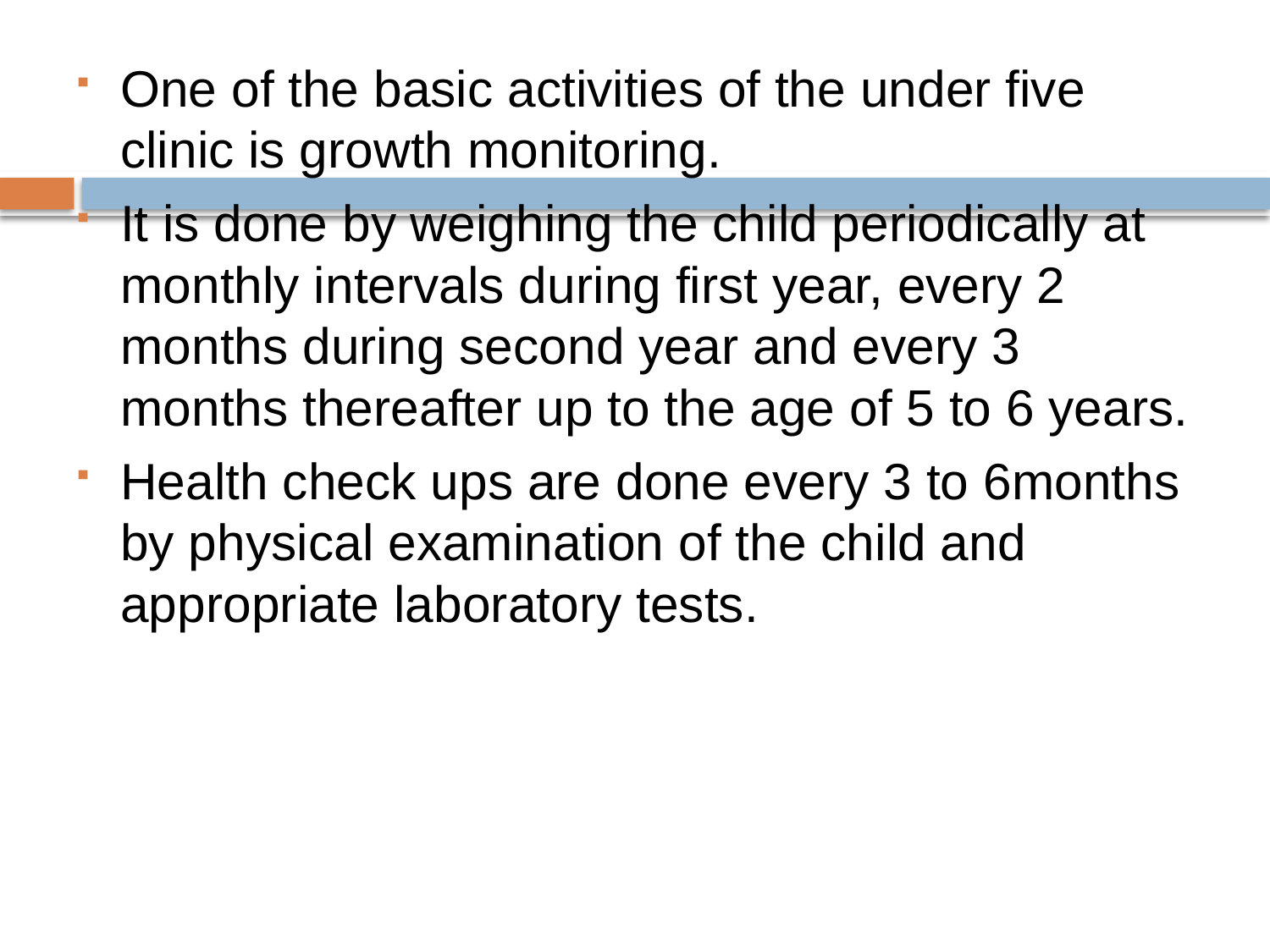

One of the basic activities of the under five clinic is growth monitoring.
It is done by weighing the child periodically at monthly intervals during first year, every 2 months during second year and every 3 months thereafter up to the age of 5 to 6 years.
Health check ups are done every 3 to 6months by physical examination of the child and appropriate laboratory tests.